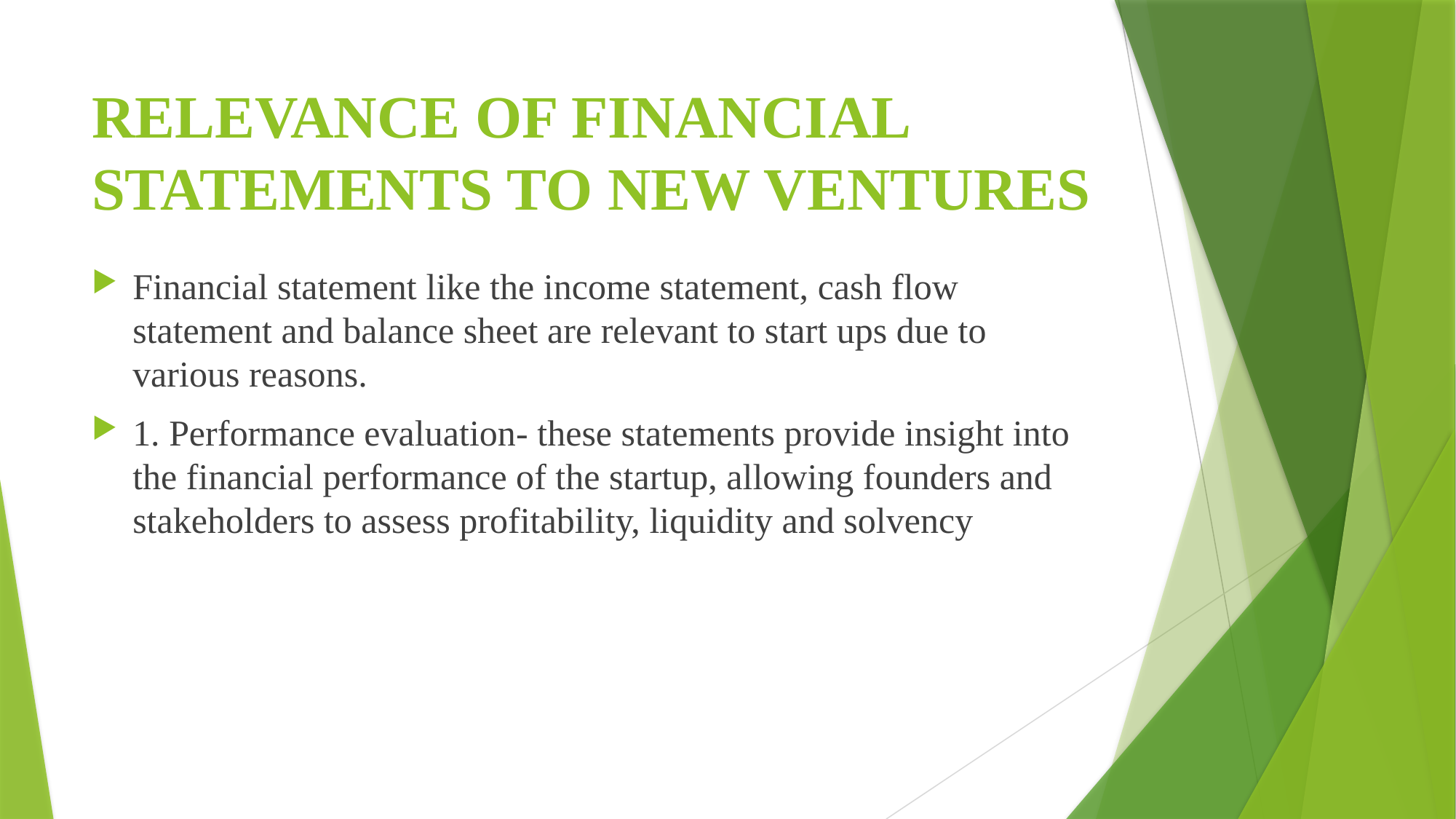

# RELEVANCE OF FINANCIAL STATEMENTS TO NEW VENTURES
Financial statement like the income statement, cash flow statement and balance sheet are relevant to start ups due to various reasons.
1. Performance evaluation- these statements provide insight into the financial performance of the startup, allowing founders and stakeholders to assess profitability, liquidity and solvency